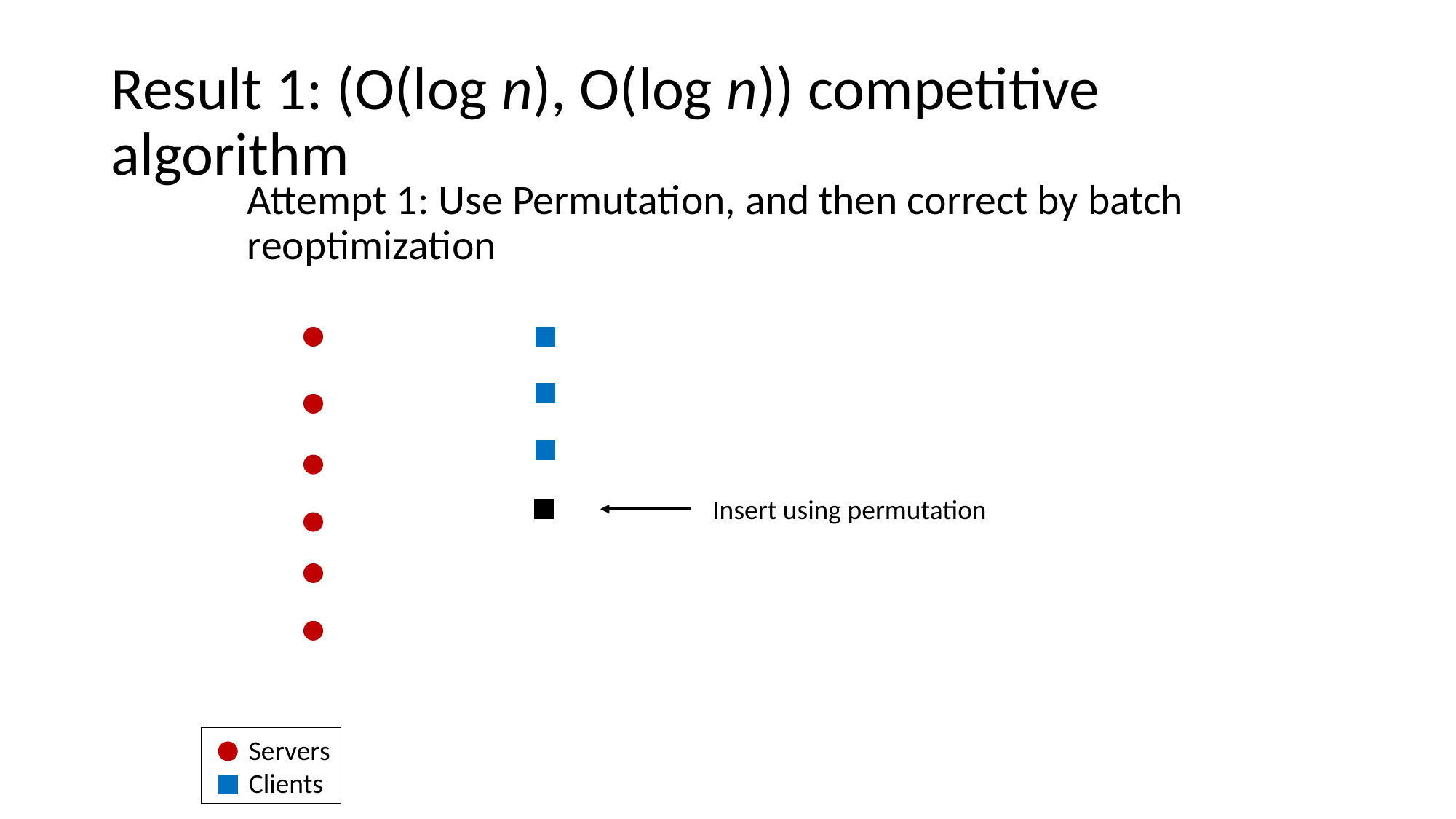

# Result 1: (O(log n), O(log n)) competitive algorithm
Attempt 1: Use Permutation, and then correct by batch reoptimization

Insert using permutation

      Servers
      Clients